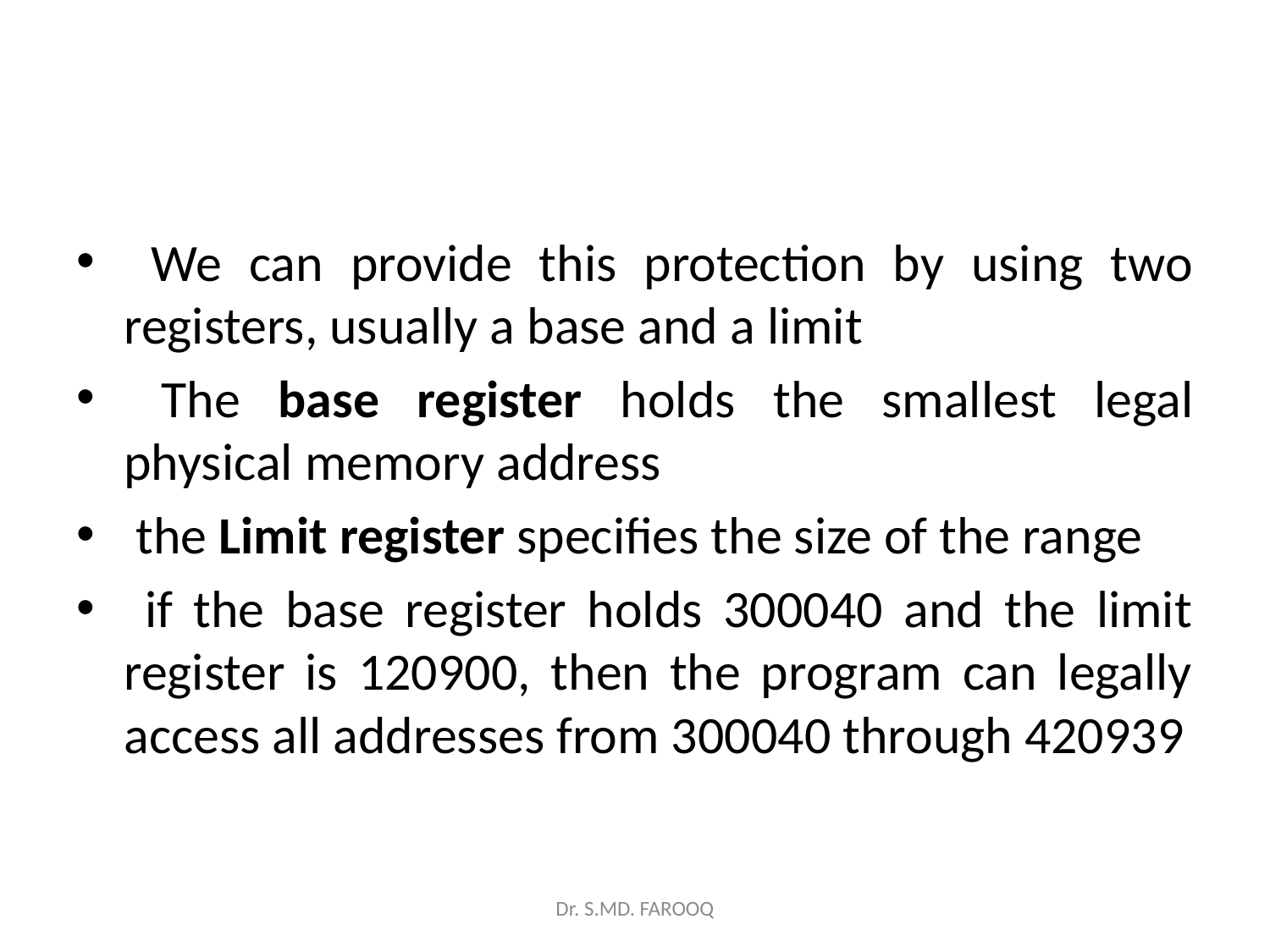

#
 We can provide this protection by using two registers, usually a base and a limit
 The base register holds the smallest legal physical memory address
 the Limit register specifies the size of the range
 if the base register holds 300040 and the limit register is 120900, then the program can legally access all addresses from 300040 through 420939
Dr. S.MD. FAROOQ